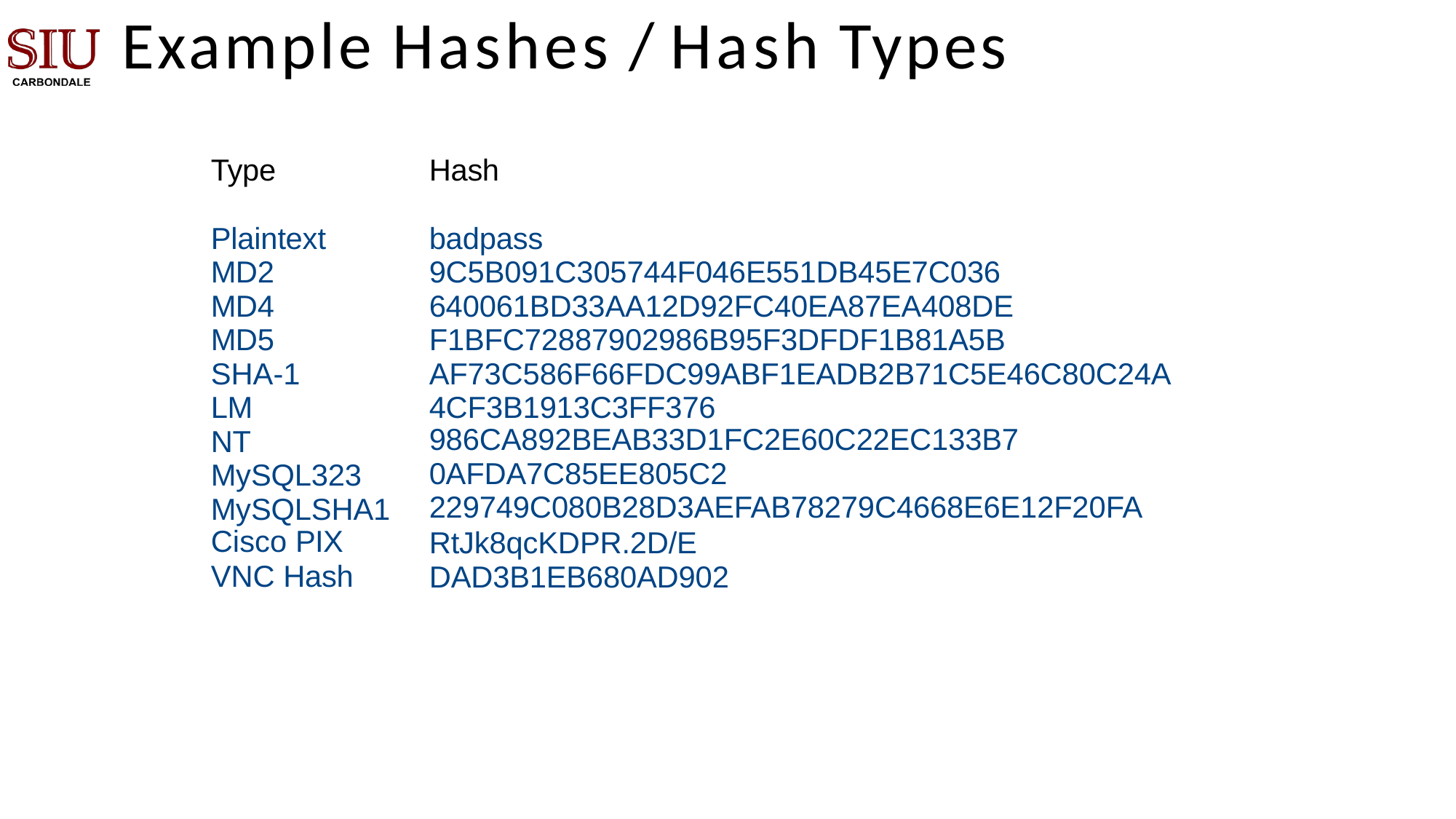

# Example Hashes / Hash Types
Type
Hash
Plaintext MD2 MD4 MD5 SHA-1 LM
NT MySQL323 MySQLSHA1
Cisco PIX
VNC Hash
badpass 9C5B091C305744F046E551DB45E7C036
640061BD33AA12D92FC40EA87EA408DE F1BFC72887902986B95F3DFDF1B81A5B AF73C586F66FDC99ABF1EADB2B71C5E46C80C24A 4CF3B1913C3FF376
986CA892BEAB33D1FC2E60C22EC133B7
0AFDA7C85EE805C2
229749C080B28D3AEFAB78279C4668E6E12F20FA
RtJk8qcKDPR.2D/E DAD3B1EB680AD902